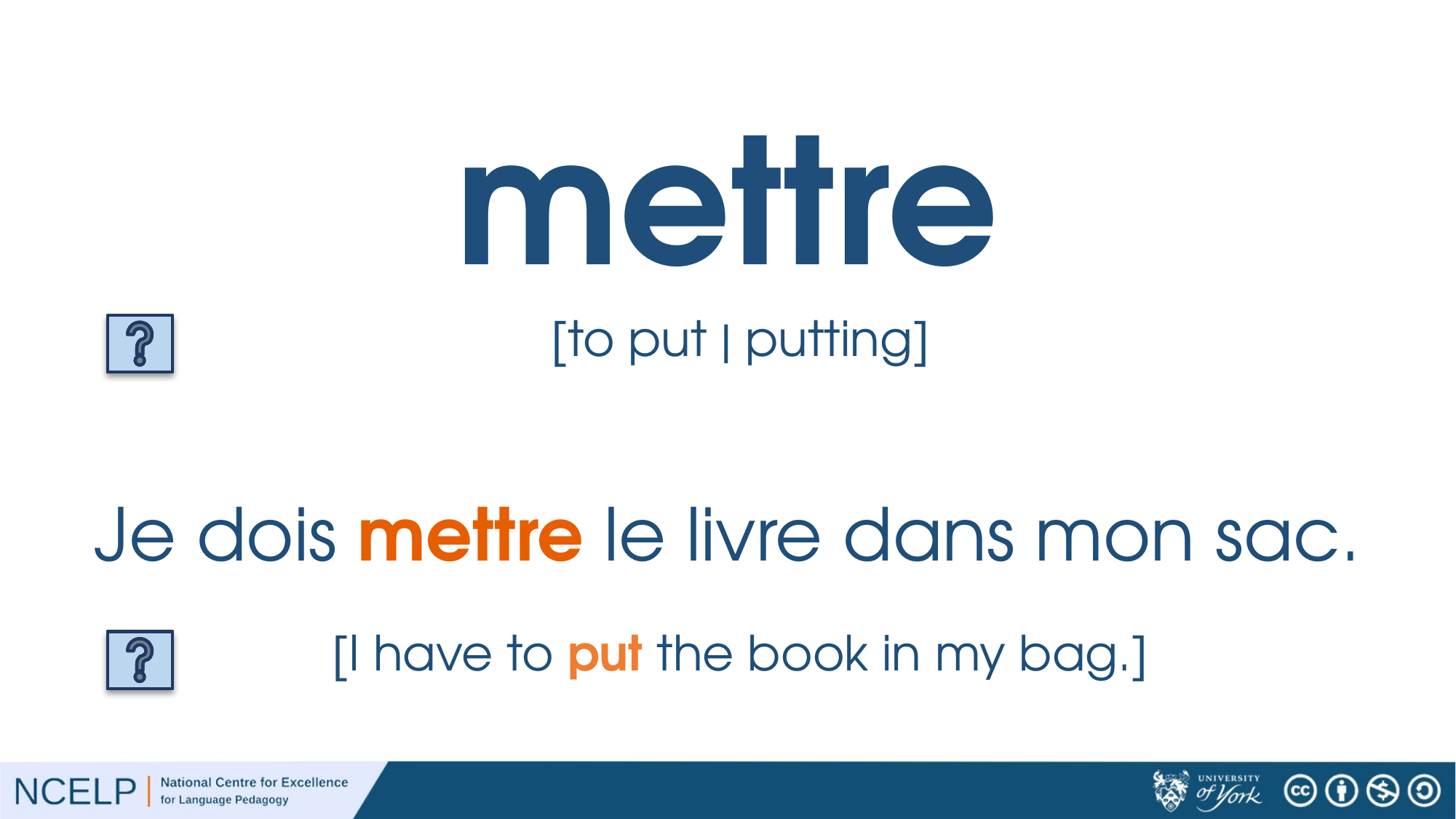

# mettre
[to put | putting]

Je dois mettre le livre dans mon sac.
[I have to put the book in my bag.]